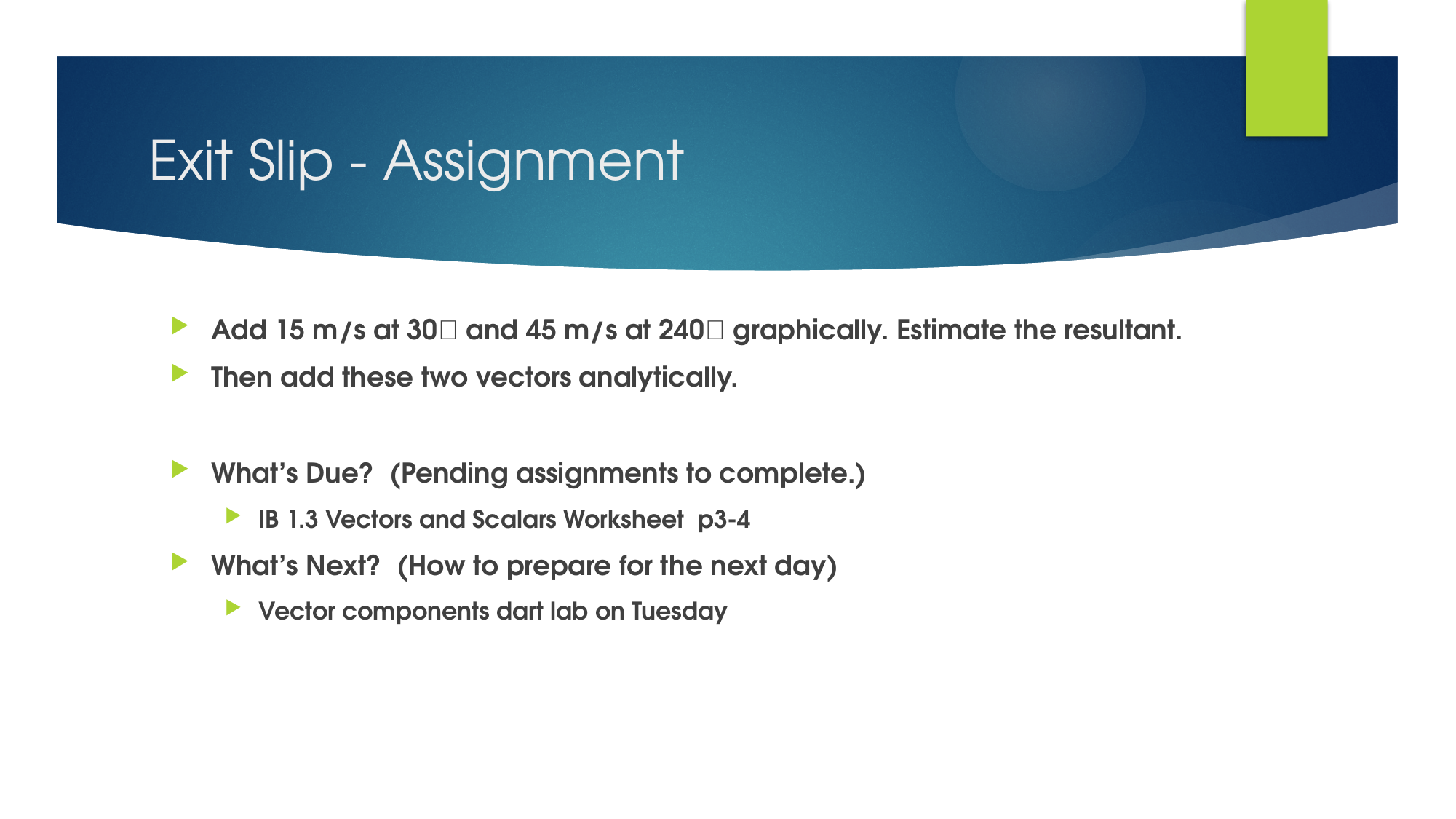

# Exit Slip - Assignment
Add 15 m/s at 30° and 45 m/s at 240° graphically. Estimate the resultant.
Then add these two vectors analytically.

What’s Due?  (Pending assignments to complete.)
IB 1.3 Vectors and Scalars Worksheet  p3-4
What’s Next?  (How to prepare for the next day)
Vector components dart lab on Tuesday